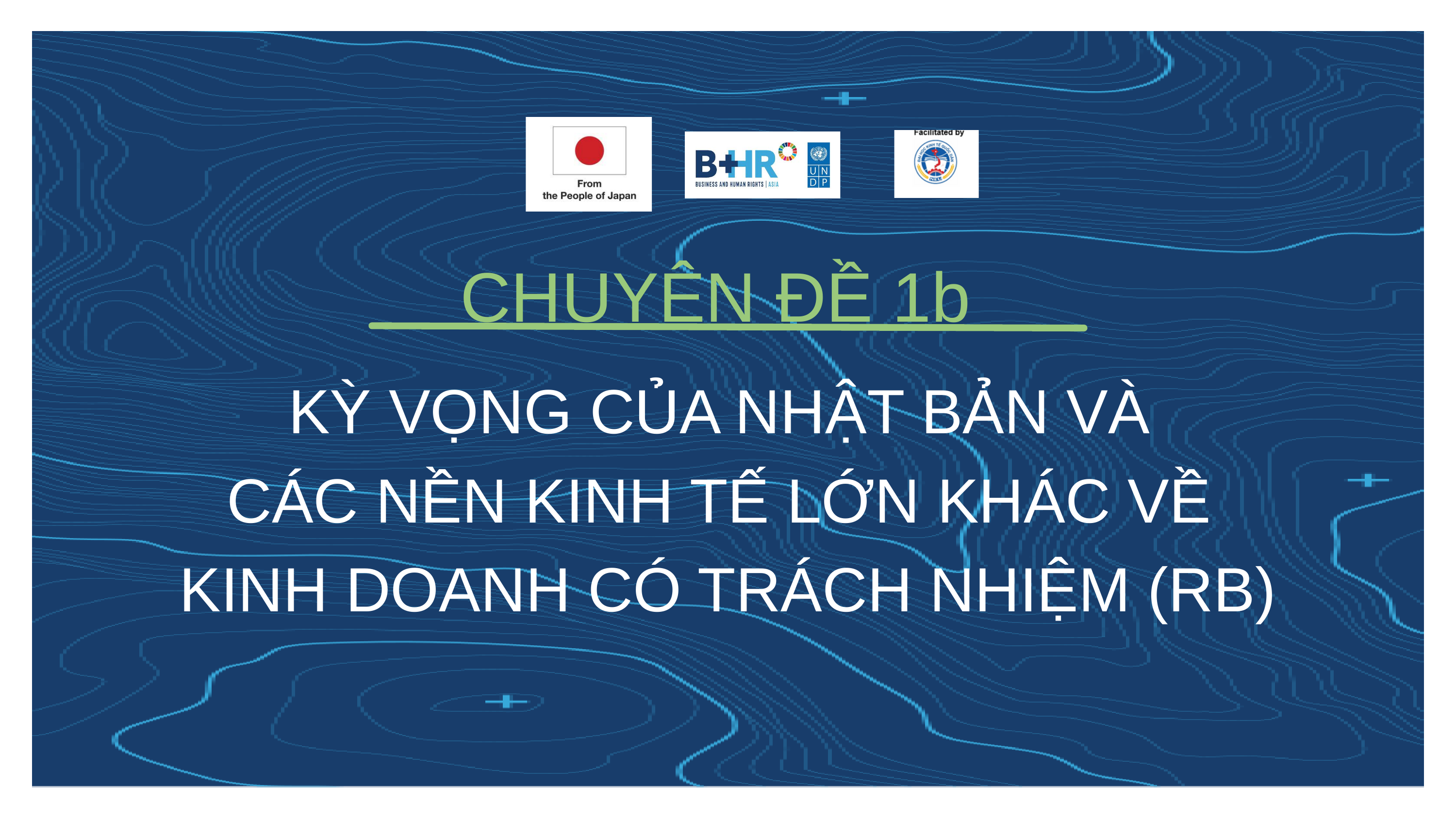

CHUYÊN ĐỀ 1b
KỲ VỌNG CỦA NHẬT BẢN VÀ
CÁC NỀN KINH TẾ LỚN KHÁC VỀ
KINH DOANH CÓ TRÁCH NHIỆM (RB)